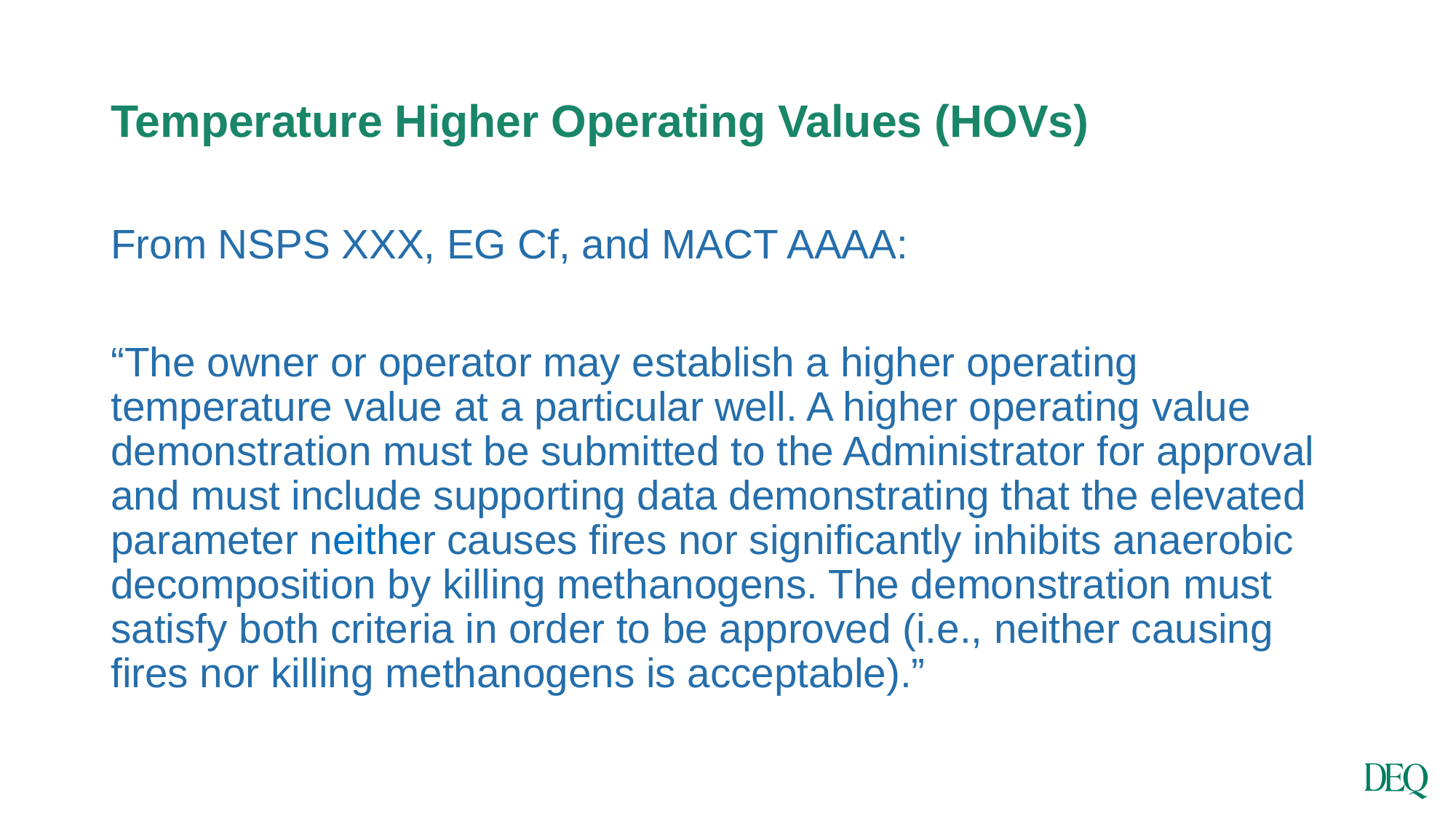

# Temperature Higher Operating Values (HOVs)
From NSPS XXX, EG Cf, and MACT AAAA:

“The owner or operator may establish a higher operating temperature value at a particular well. A higher operating value demonstration must be submitted to the Administrator for approval and must include supporting data demonstrating that the elevated parameter neither causes fires nor significantly inhibits anaerobic decomposition by killing methanogens. The demonstration must satisfy both criteria in order to be approved (i.e., neither causing fires nor killing methanogens is acceptable).”